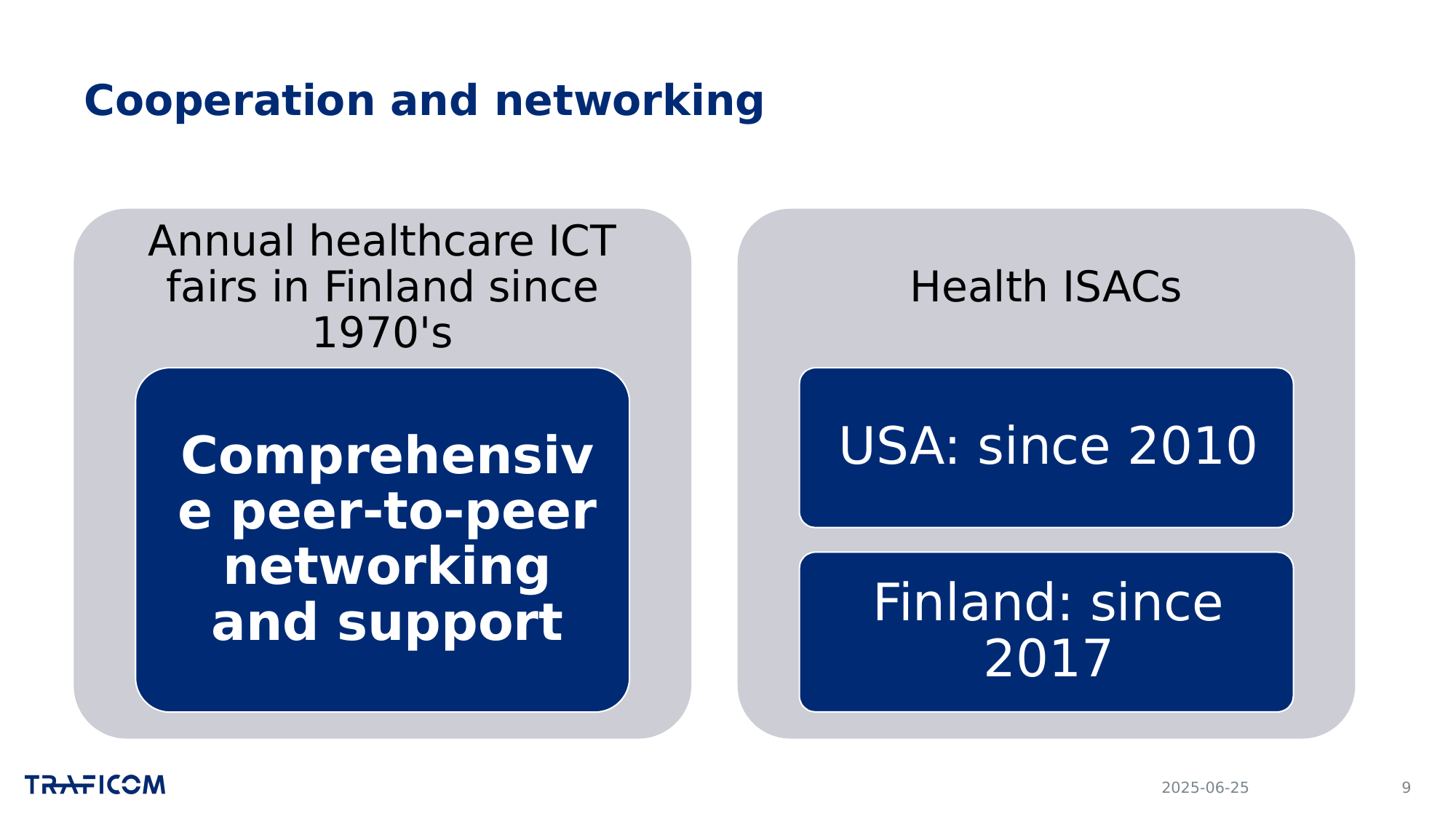

# Cooperation and networking
Annual healthcare ICT fairs in Finland since 1970's
Comprehensive peer-to-peer networking and support
Health ISACs
USA: since 2010
Finland: since 2017
2025-06-25
9